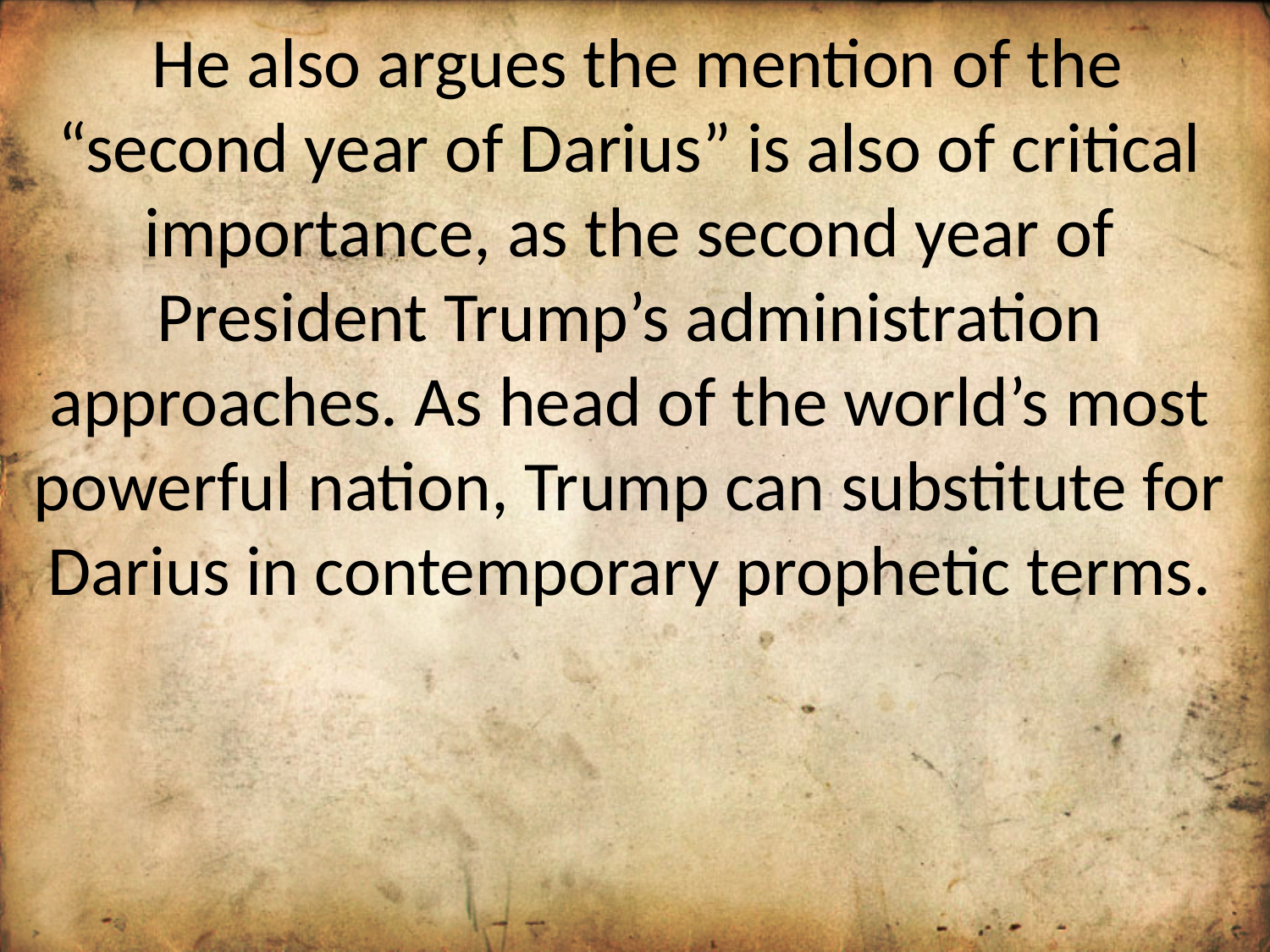

He also argues the mention of the “second year of Darius” is also of critical importance, as the second year of President Trump’s administration approaches. As head of the world’s most powerful nation, Trump can substitute for Darius in contemporary prophetic terms.